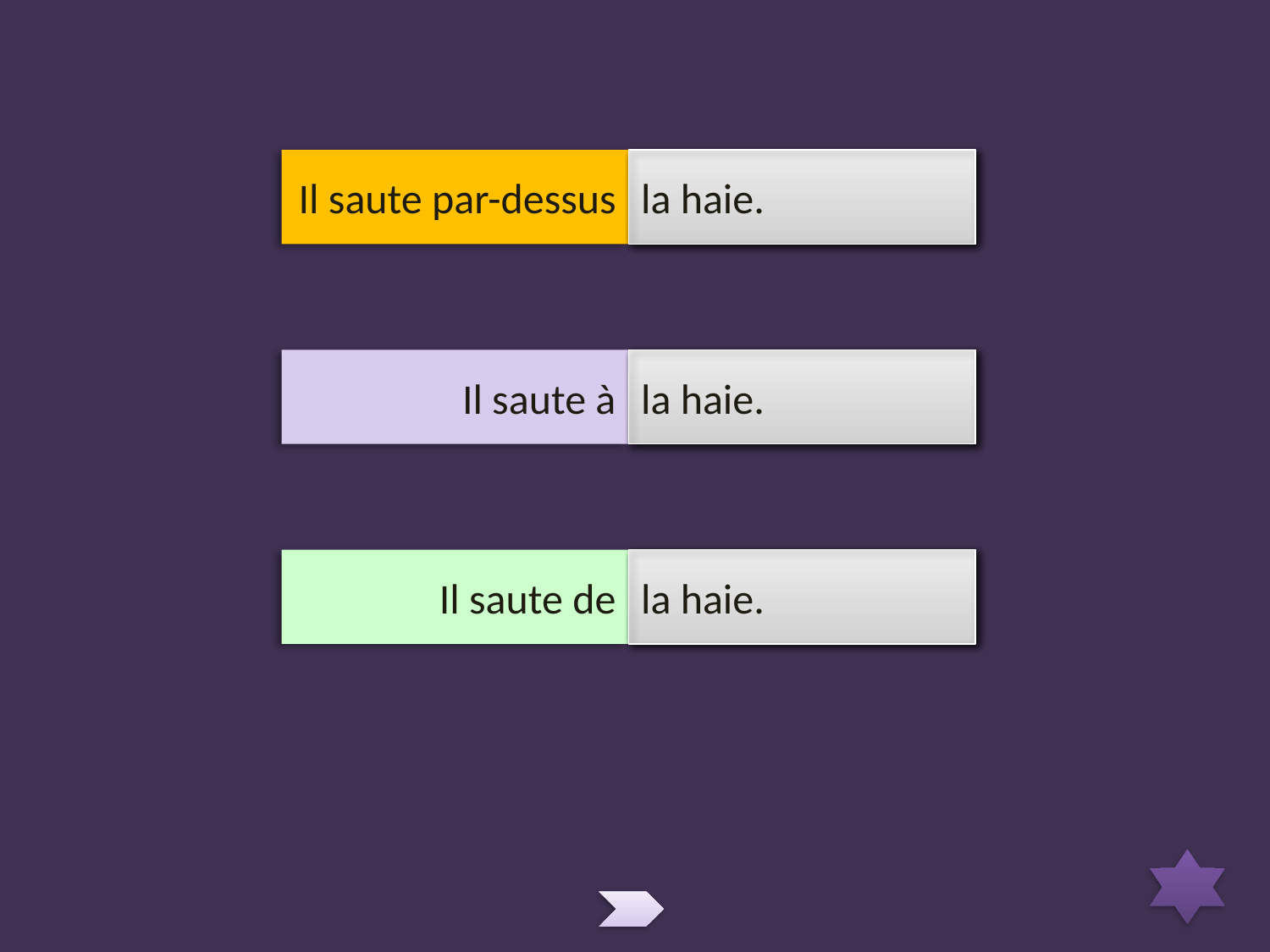

Il saute par-dessus

la corde.
joie.
la haie.

Il saute à

la corde.
joie.

la haie.

Il saute de

la corde.
joie.

la haie.